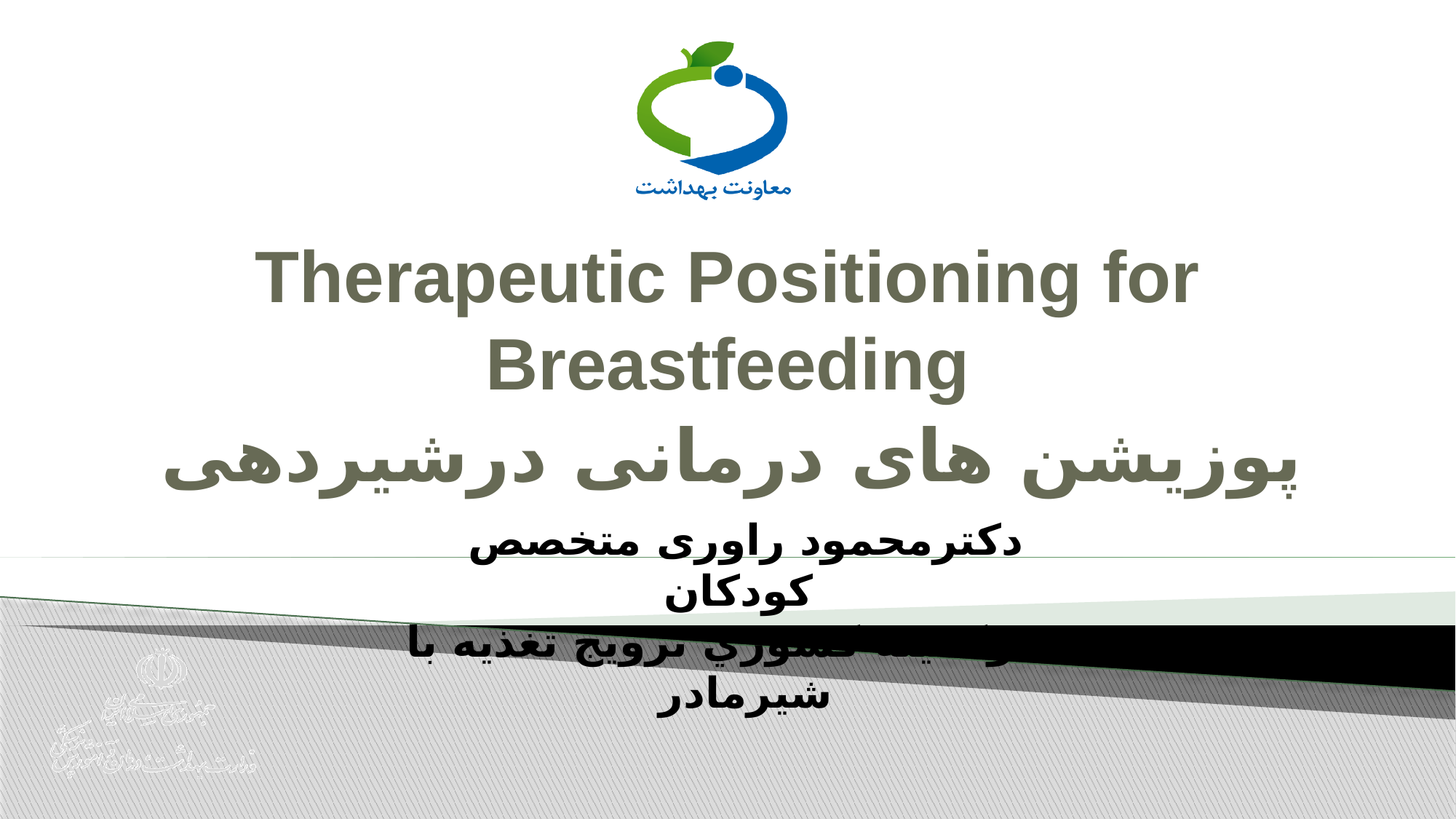

# Therapeutic Positioning for Breastfeeding
پوزیشن های درمانی درشیردهی
دکترمحمود راوری متخصص کودکان
عضوكميته كشوري ترويج تغذيه با شيرمادر